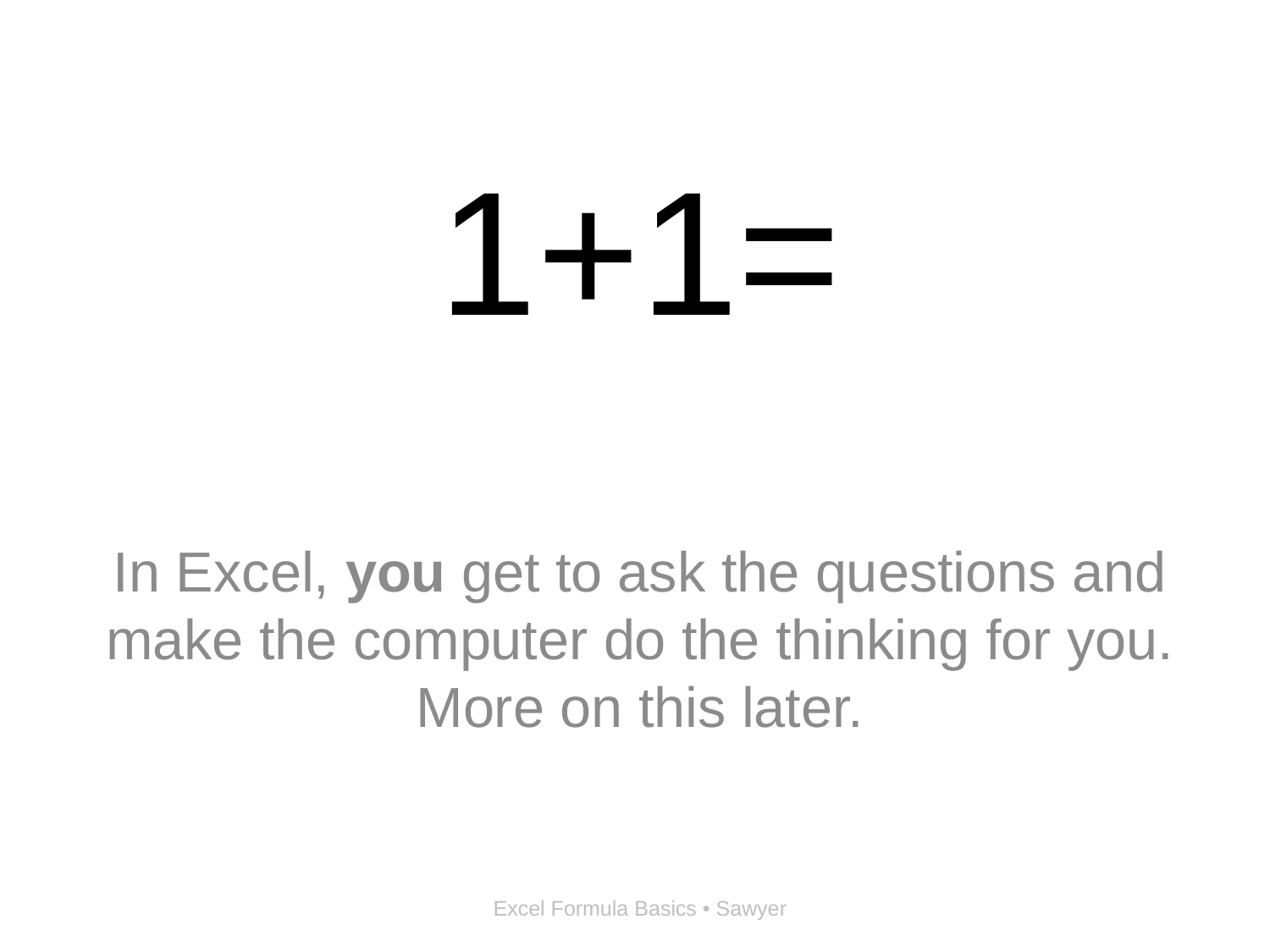

# 1+1=
In Excel, you get to ask the questions and make the computer do the thinking for you. More on this later.